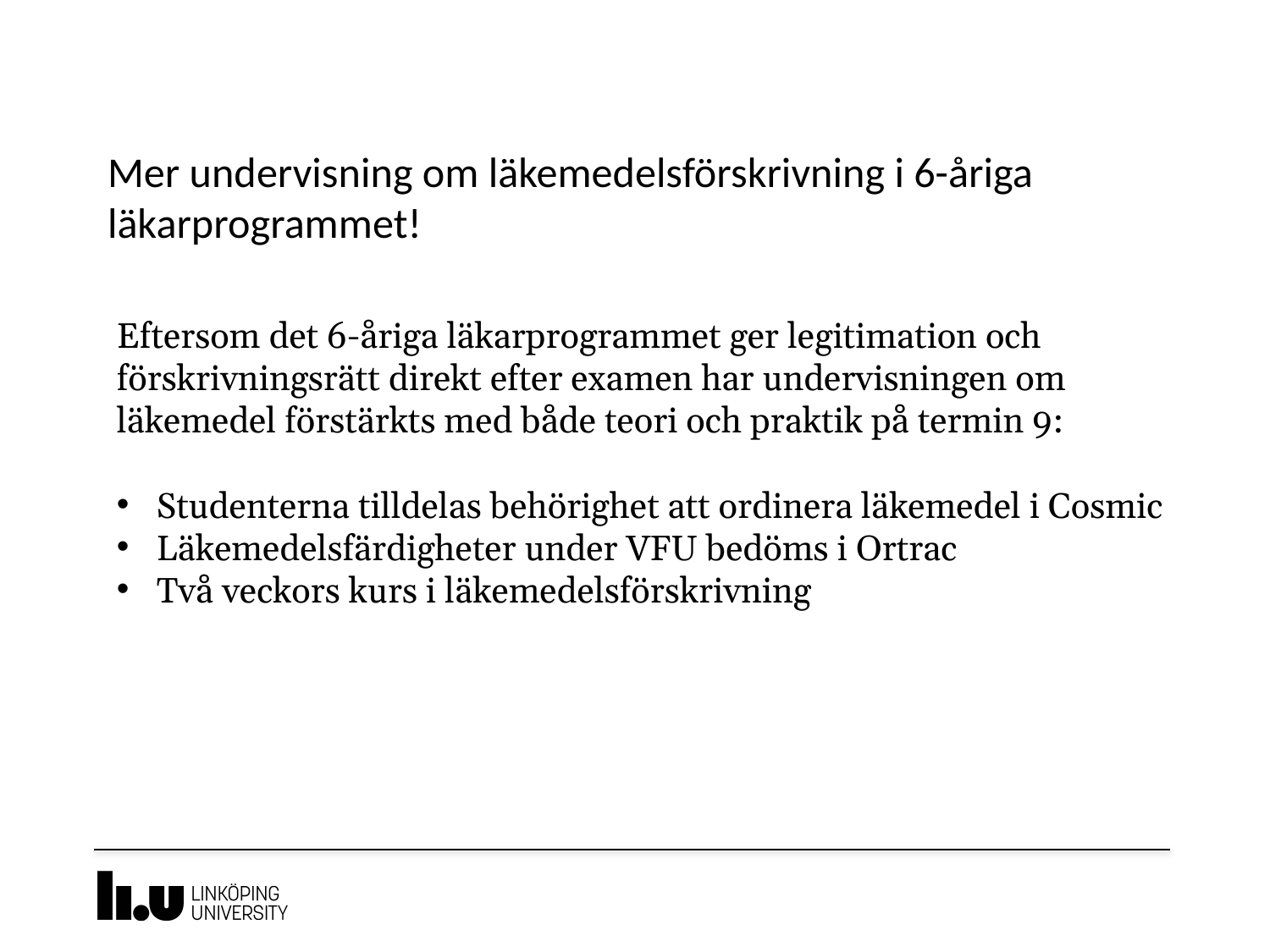

# Mer undervisning om läkemedelsförskrivning i 6-åriga läkarprogrammet!
Eftersom det 6-åriga läkarprogrammet ger legitimation och förskrivningsrätt direkt efter examen har undervisningen om läkemedel förstärkts med både teori och praktik på termin 9:

Studenterna tilldelas behörighet att ordinera läkemedel i Cosmic
Läkemedelsfärdigheter under VFU bedöms i Ortrac
Två veckors kurs i läkemedelsförskrivning